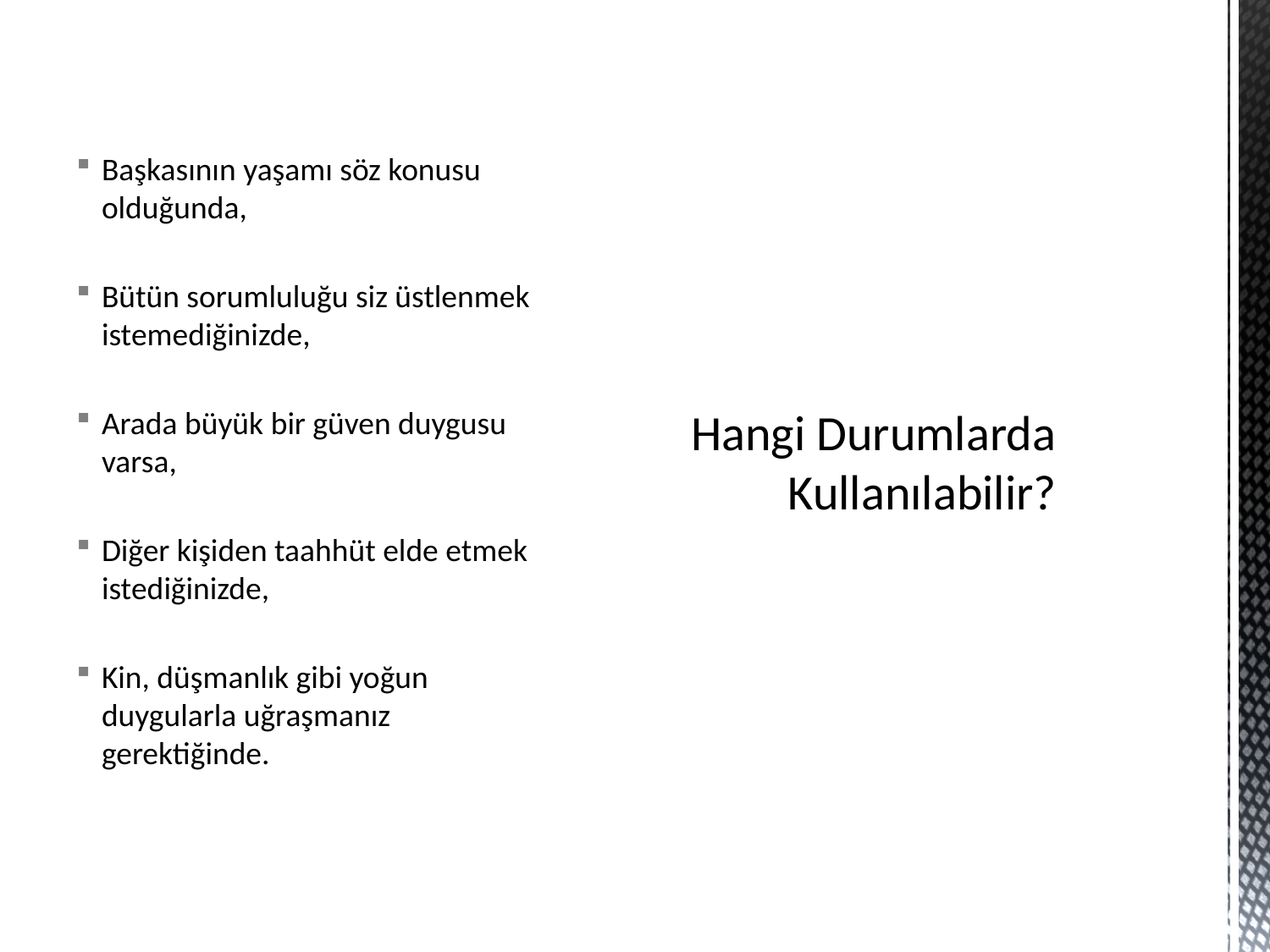

Başkasının yaşamı söz konusu olduğunda,

Bütün sorumluluğu siz üstlenmek istemediğinizde,

Arada büyük bir güven duygusu varsa,

Diğer kişiden taahhüt elde etmek istediğinizde,

Kin, düşmanlık gibi yoğun duygularla uğraşmanız gerektiğinde.
# Hangi Durumlarda Kullanılabilir?